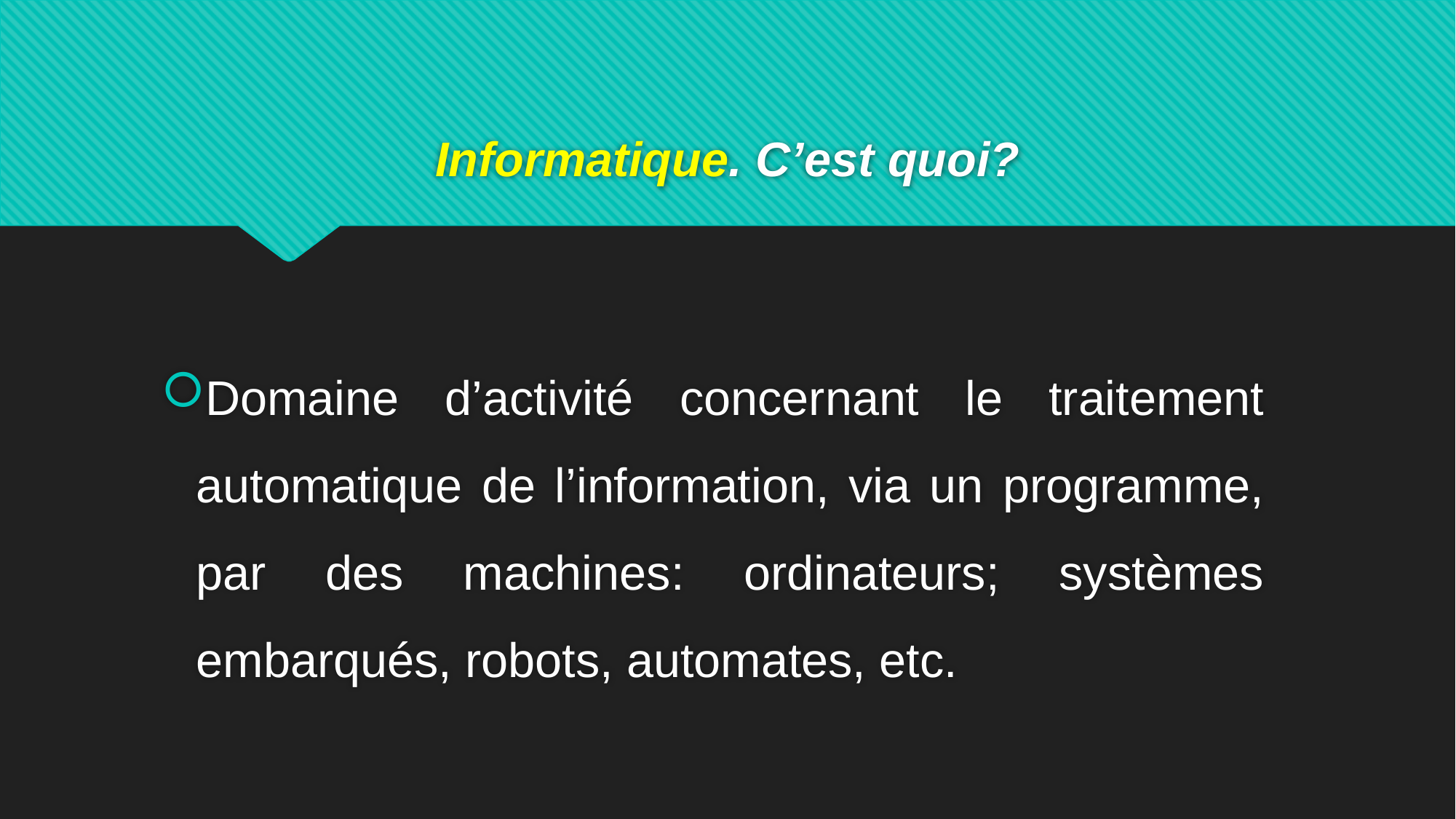

# Informatique. C’est quoi?
Domaine d’activité concernant le traitement automatique de l’information, via un programme, par des machines: ordinateurs; systèmes embarqués, robots, automates, etc.